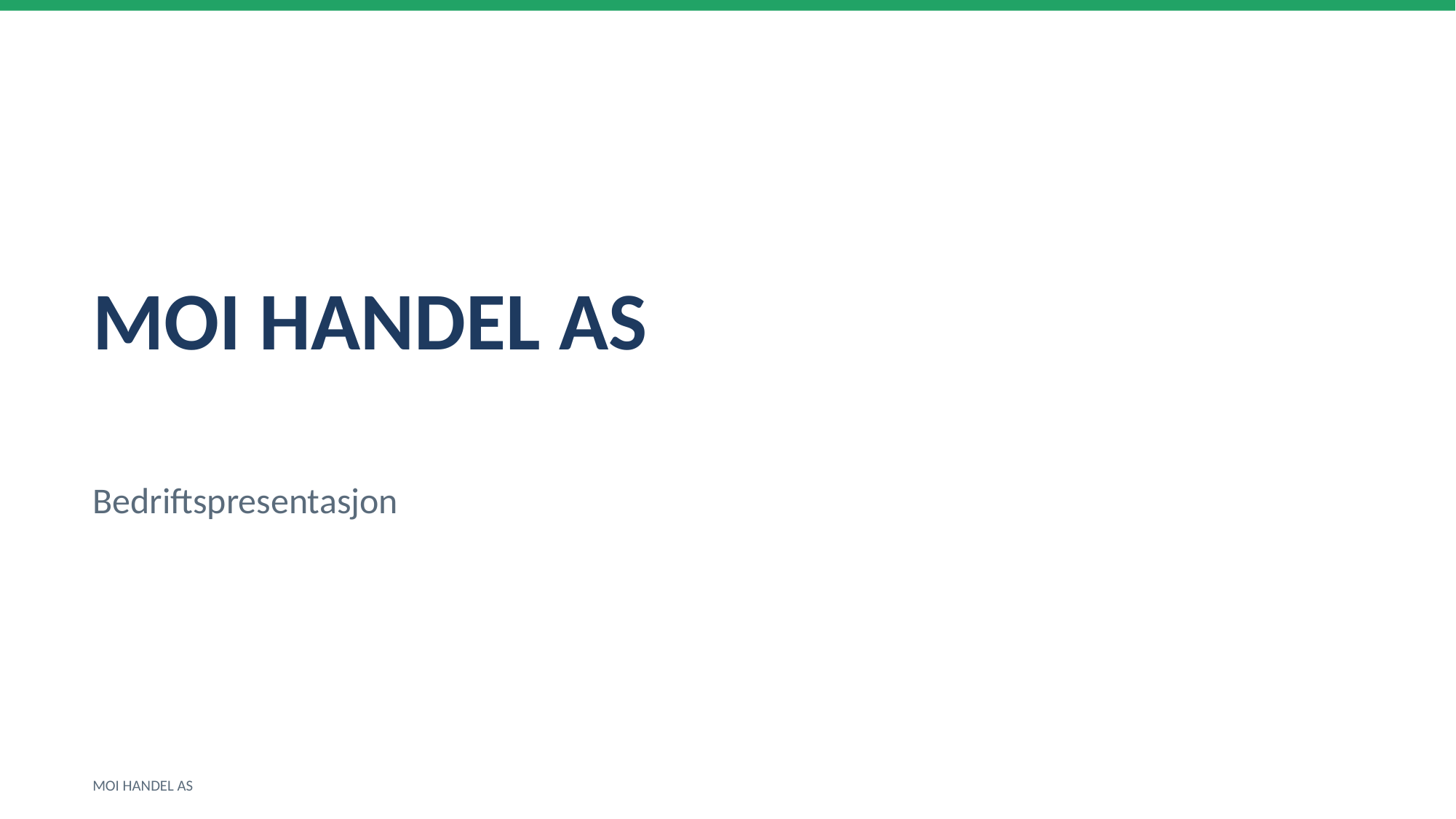

MOI HANDEL AS
Bedriftspresentasjon
MOI HANDEL AS